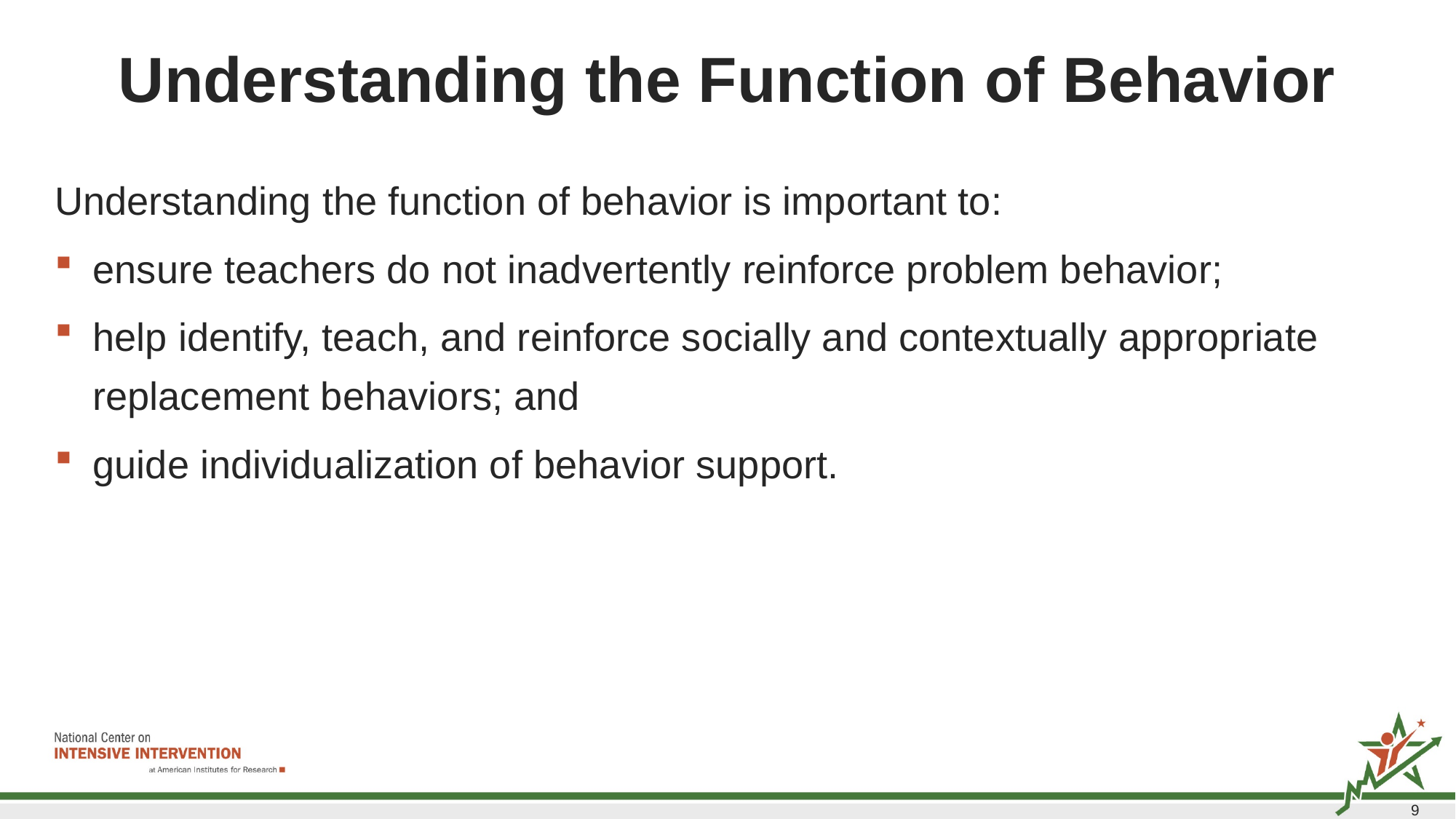

# Understanding the Function of Behavior
Understanding the function of behavior is important to:
ensure teachers do not inadvertently reinforce problem behavior;
help identify, teach, and reinforce socially and contextually appropriate replacement behaviors; and
guide individualization of behavior support.
9